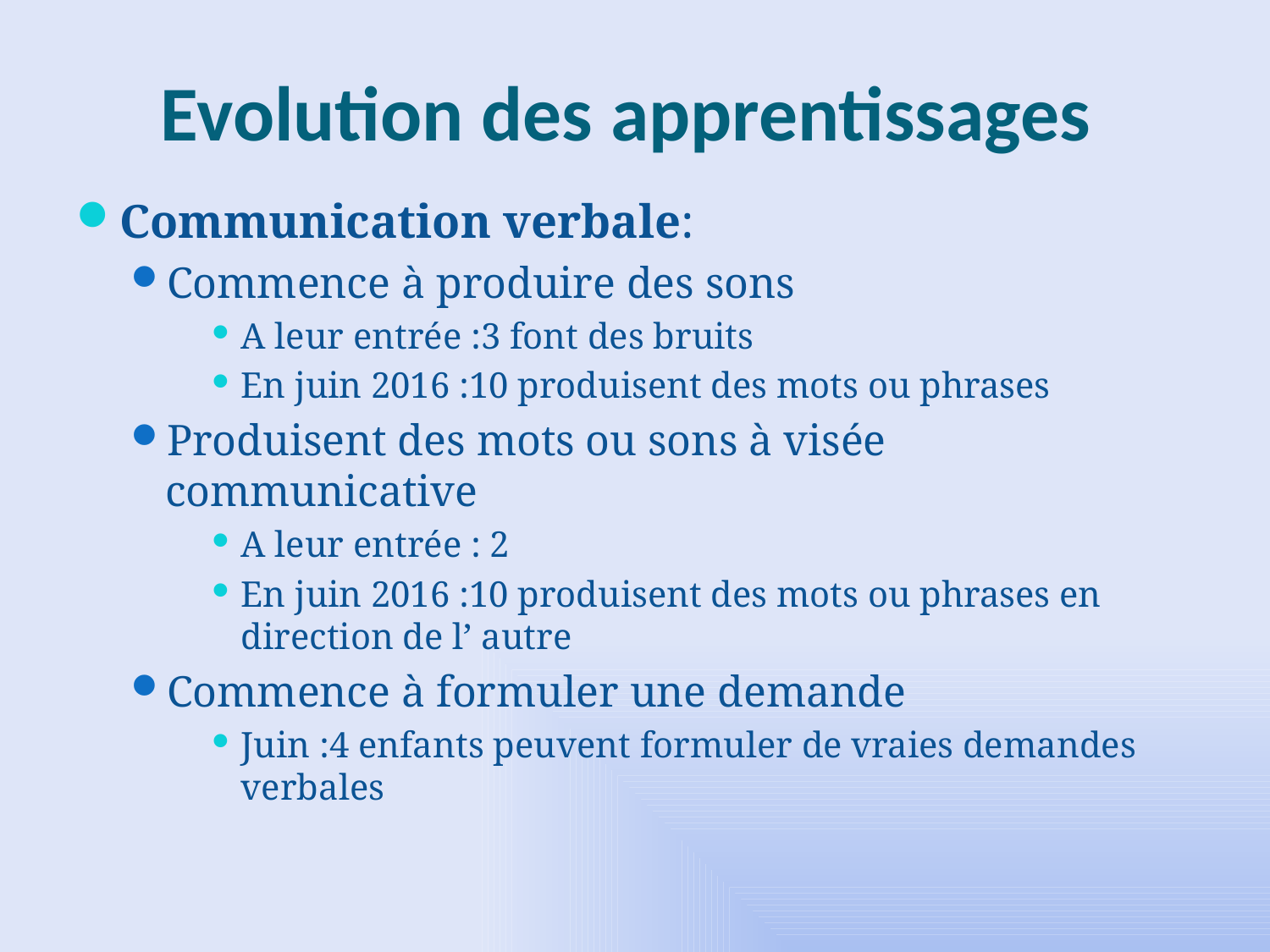

# Evolution des apprentissages
Communication verbale:
Commence à produire des sons
A leur entrée :3 font des bruits
En juin 2016 :10 produisent des mots ou phrases
Produisent des mots ou sons à visée communicative
A leur entrée : 2
En juin 2016 :10 produisent des mots ou phrases en direction de l’ autre
Commence à formuler une demande
Juin :4 enfants peuvent formuler de vraies demandes verbales